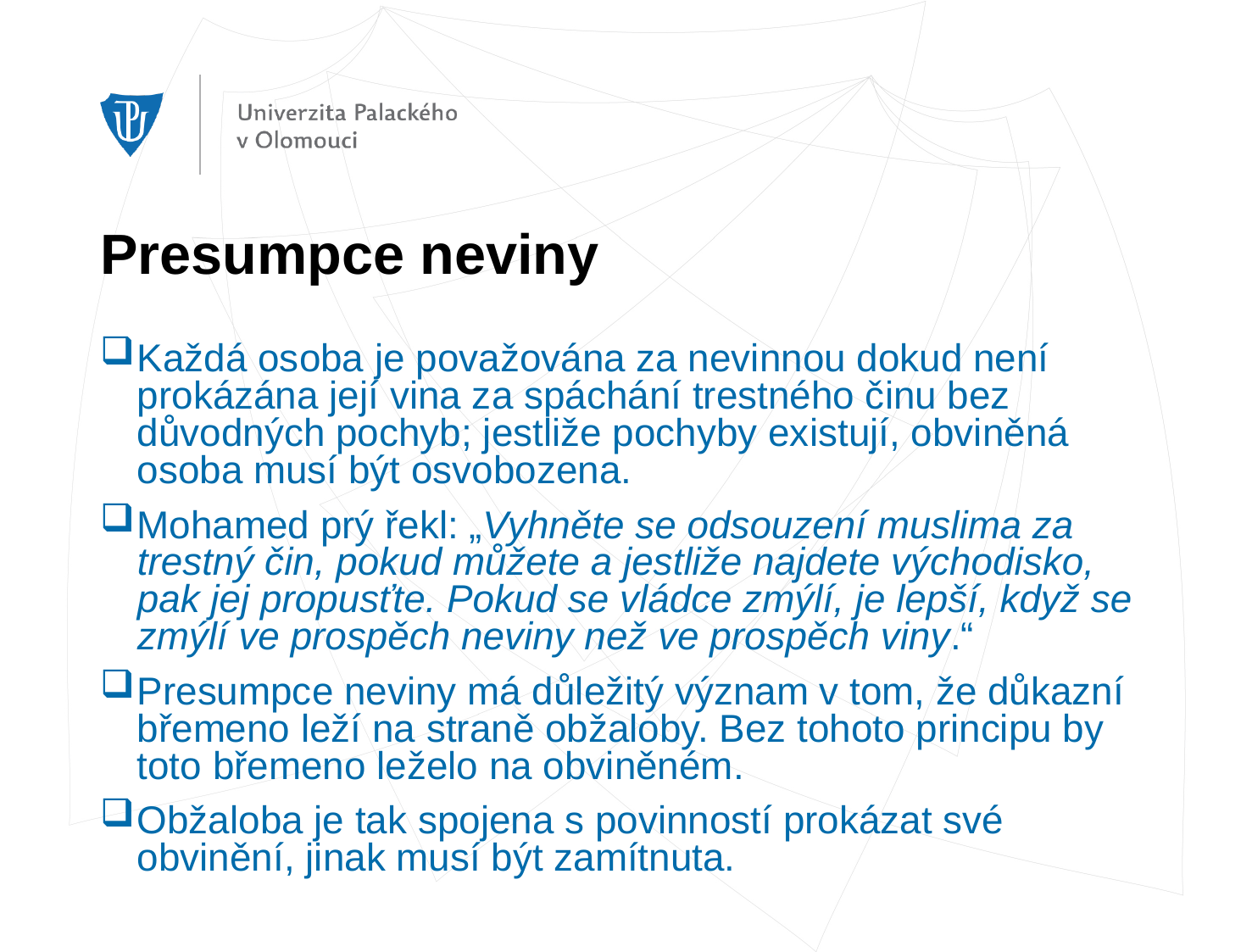

# Presumpce neviny
Každá osoba je považována za nevinnou dokud není prokázána její vina za spáchání trestného činu bez důvodných pochyb; jestliže pochyby existují, obviněná osoba musí být osvobozena.
Mohamed prý řekl: „Vyhněte se odsouzení muslima za trestný čin, pokud můžete a jestliže najdete východisko, pak jej propusťte. Pokud se vládce zmýlí, je lepší, když se zmýlí ve prospěch neviny než ve prospěch viny.“
Presumpce neviny má důležitý význam v tom, že důkazní břemeno leží na straně obžaloby. Bez tohoto principu by toto břemeno leželo na obviněném.
Obžaloba je tak spojena s povinností prokázat své obvinění, jinak musí být zamítnuta.